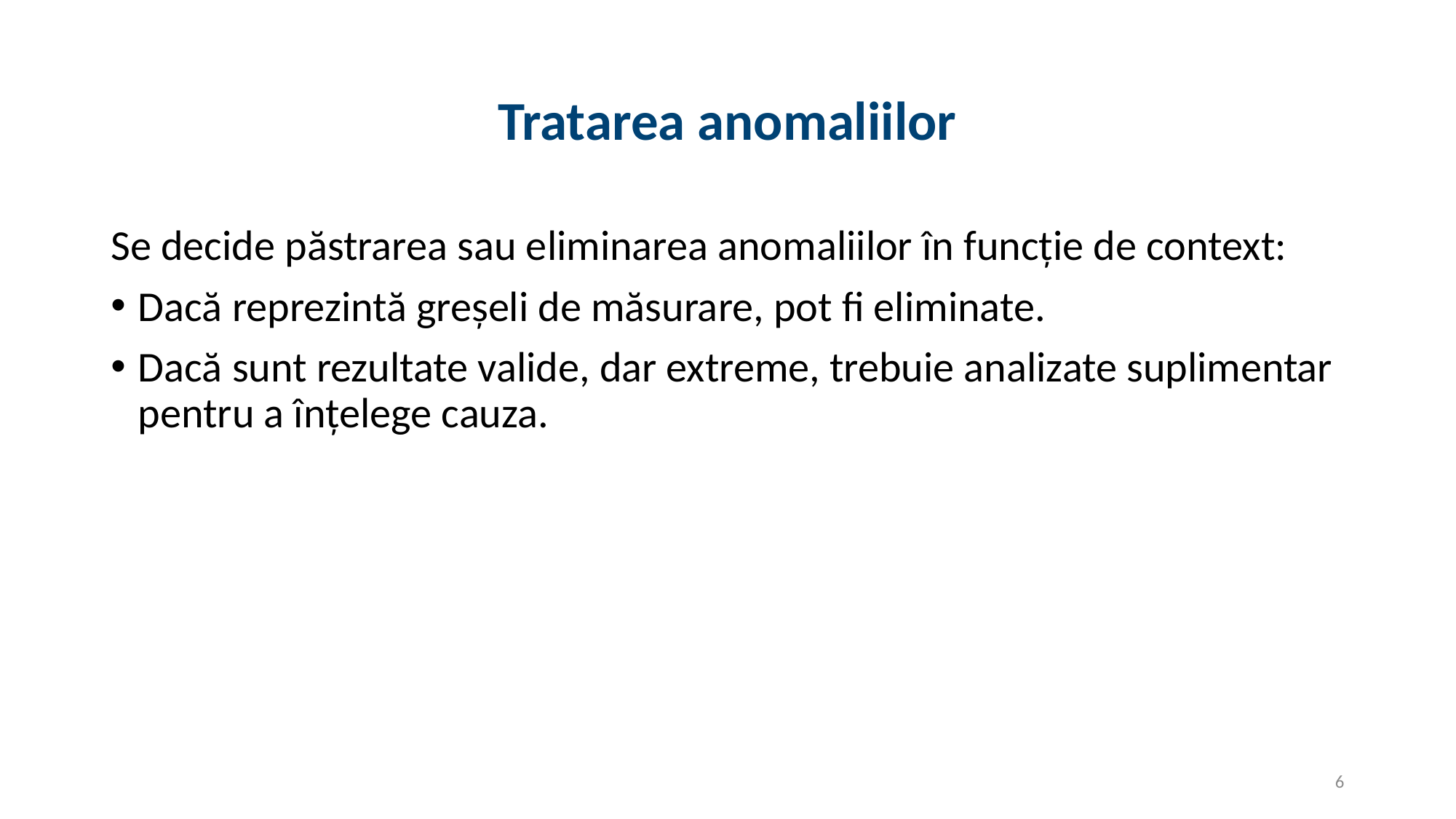

# Tratarea anomaliilor
Se decide păstrarea sau eliminarea anomaliilor în funcție de context:
Dacă reprezintă greșeli de măsurare, pot fi eliminate.
Dacă sunt rezultate valide, dar extreme, trebuie analizate suplimentar pentru a înțelege cauza.

6